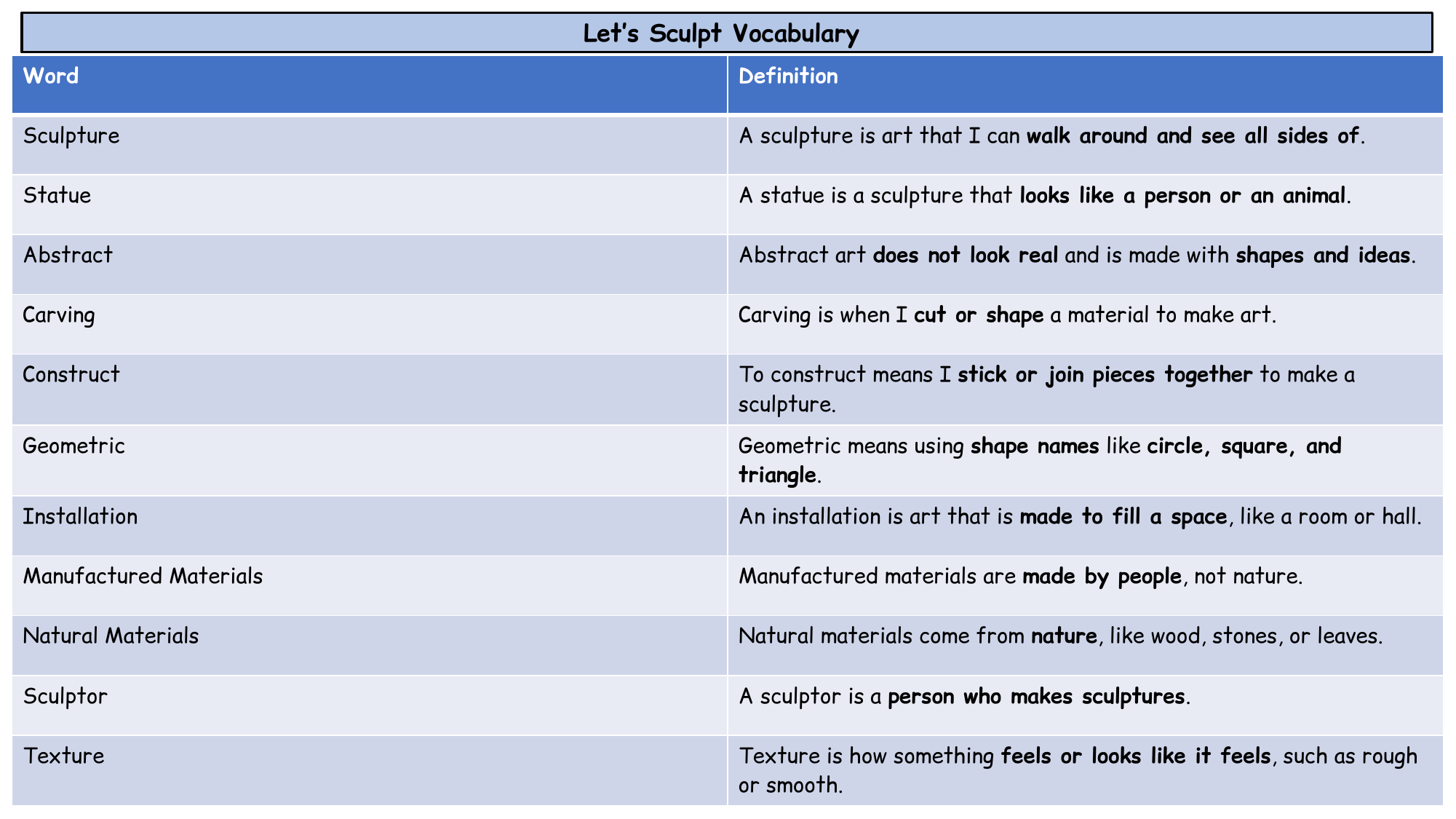

Let’s Sculpt Vocabulary
| Word | Definition |
| --- | --- |
| Sculpture | A sculpture is art that I can walk around and see all sides of. |
| Statue | A statue is a sculpture that looks like a person or an animal. |
| Abstract | Abstract art does not look real and is made with shapes and ideas. |
| Carving | Carving is when I cut or shape a material to make art. |
| Construct | To construct means I stick or join pieces together to make a sculpture. |
| Geometric | Geometric means using shape names like circle, square, and triangle. |
| Installation | An installation is art that is made to fill a space, like a room or hall. |
| Manufactured Materials | Manufactured materials are made by people, not nature. |
| Natural Materials | Natural materials come from nature, like wood, stones, or leaves. |
| Sculptor | A sculptor is a person who makes sculptures. |
| Texture | Texture is how something feels or looks like it feels, such as rough or smooth. |